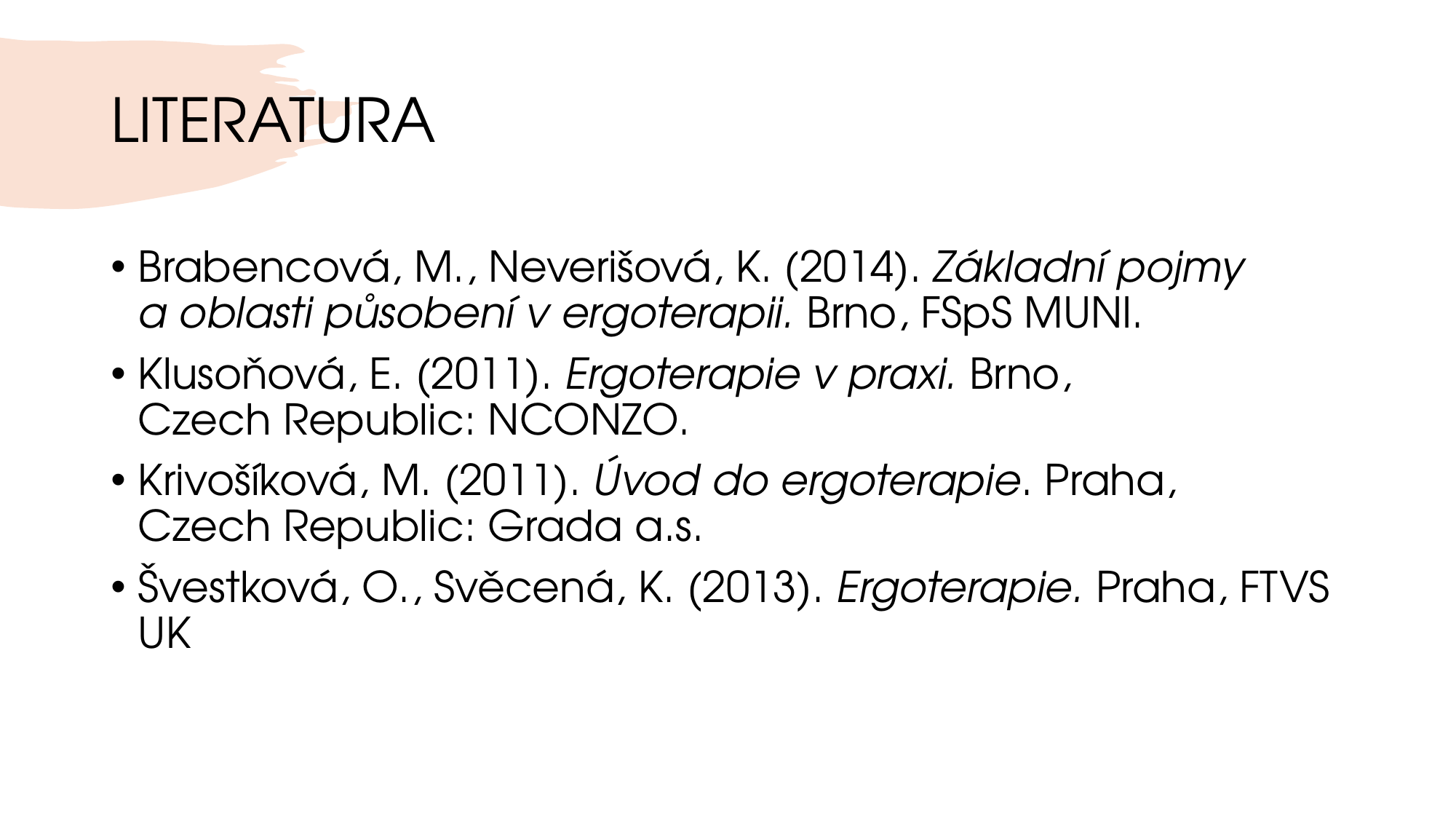

# LITERATURA
Brabencová, M., Neverišová, K. (2014). Základní pojmy a oblasti působení v ergoterapii. Brno, FSpS MUNI.
Klusoňová, E. (2011). Ergoterapie v praxi. Brno, Czech Republic: NCONZO.
Krivošíková, M. (2011). Úvod do ergoterapie. Praha, Czech Republic: Grada a.s.
Švestková, O., Svěcená, K. (2013). Ergoterapie. Praha, FTVS UK